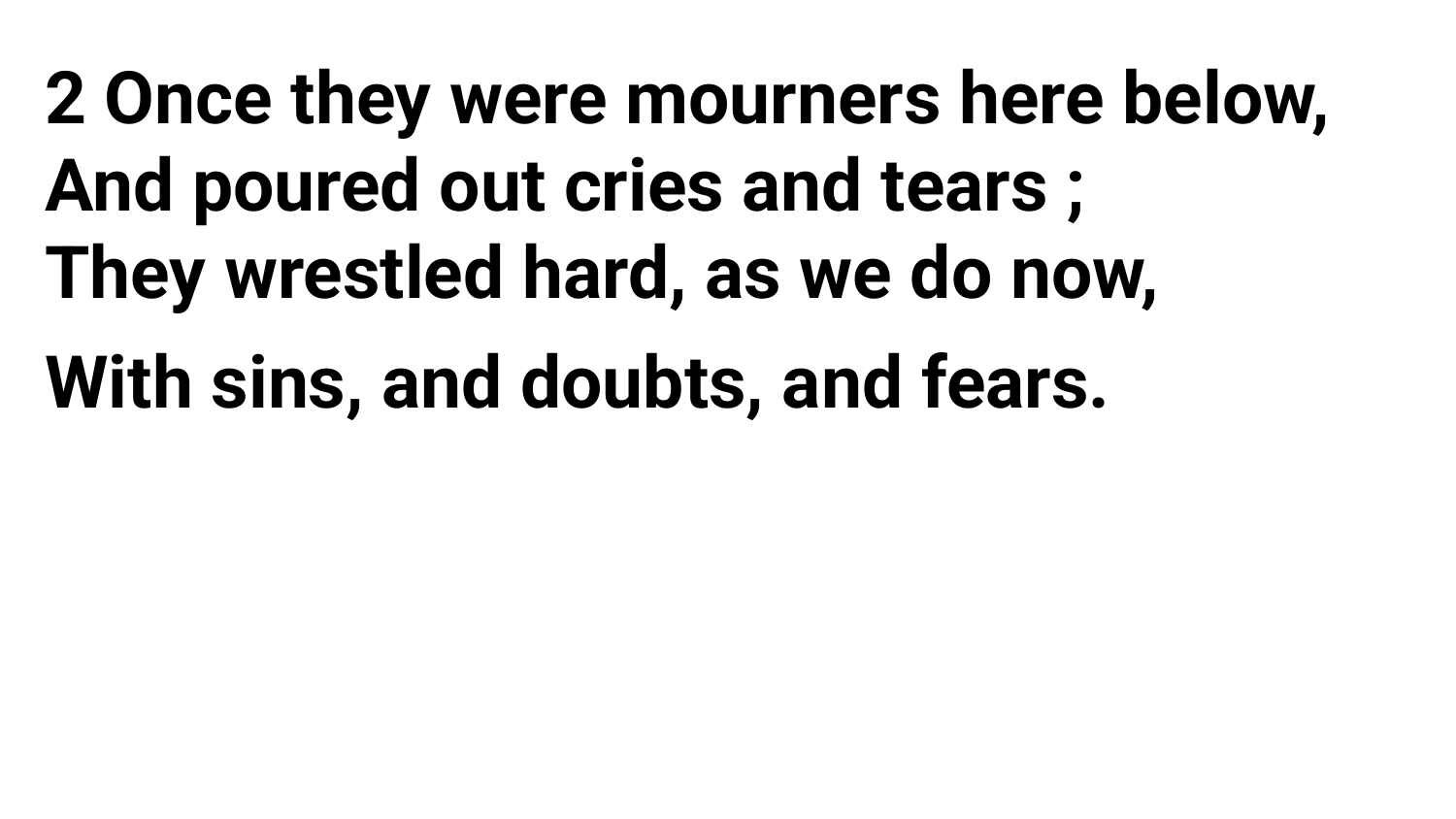

2 Once they were mourners here below,
And poured out cries and tears ;
They wrestled hard, as we do now,
With sins, and doubts, and fears.